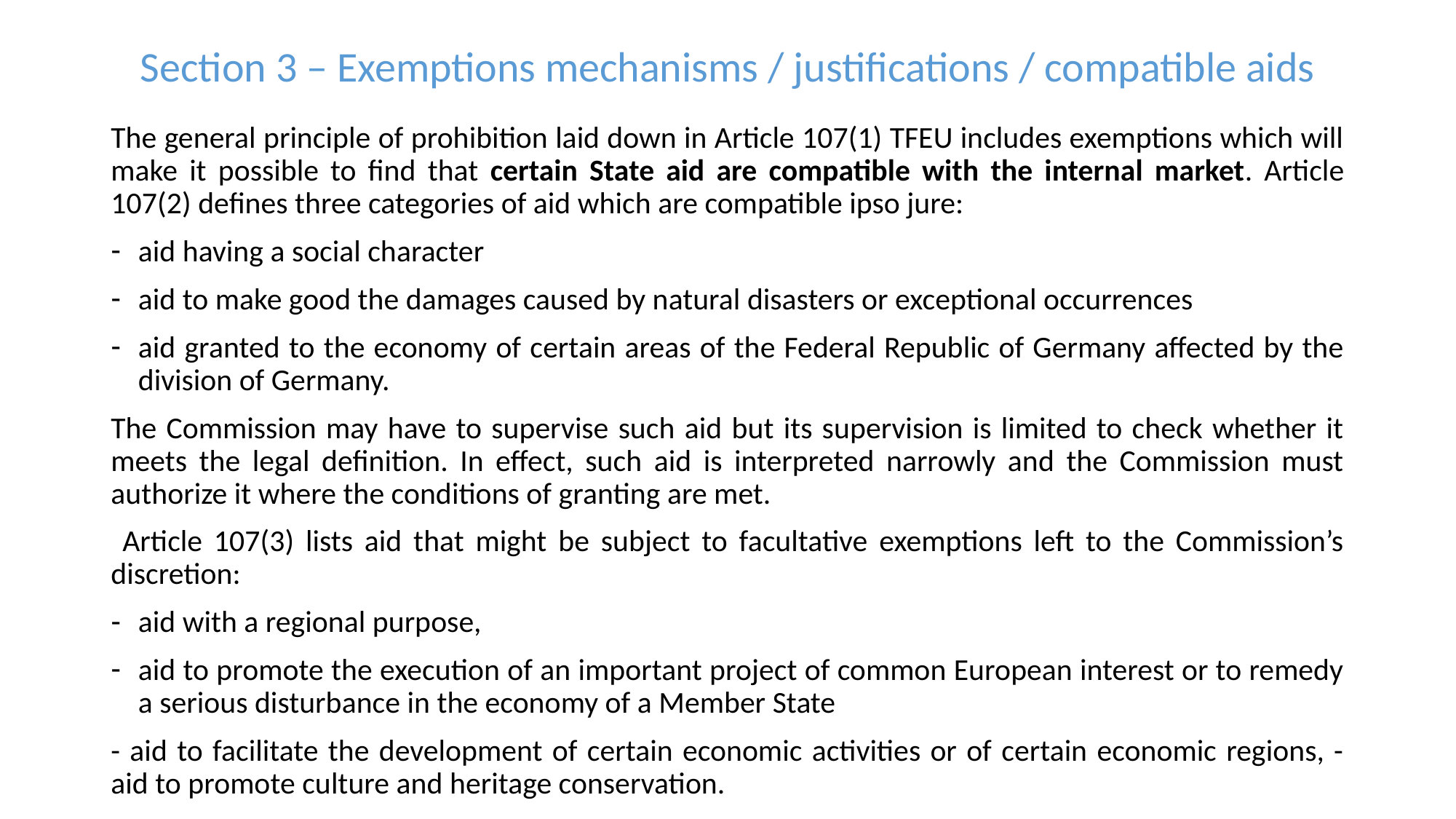

# Section 3 – Exemptions mechanisms / justifications / compatible aids
The general principle of prohibition laid down in Article 107(1) TFEU includes exemptions which will make it possible to find that certain State aid are compatible with the internal market. Article 107(2) defines three categories of aid which are compatible ipso jure:
aid having a social character
aid to make good the damages caused by natural disasters or exceptional occurrences
aid granted to the economy of certain areas of the Federal Republic of Germany affected by the division of Germany.
The Commission may have to supervise such aid but its supervision is limited to check whether it meets the legal definition. In effect, such aid is interpreted narrowly and the Commission must authorize it where the conditions of granting are met.
 Article 107(3) lists aid that might be subject to facultative exemptions left to the Commission’s discretion:
aid with a regional purpose,
aid to promote the execution of an important project of common European interest or to remedy a serious disturbance in the economy of a Member State
- aid to facilitate the development of certain economic activities or of certain economic regions, - aid to promote culture and heritage conservation.